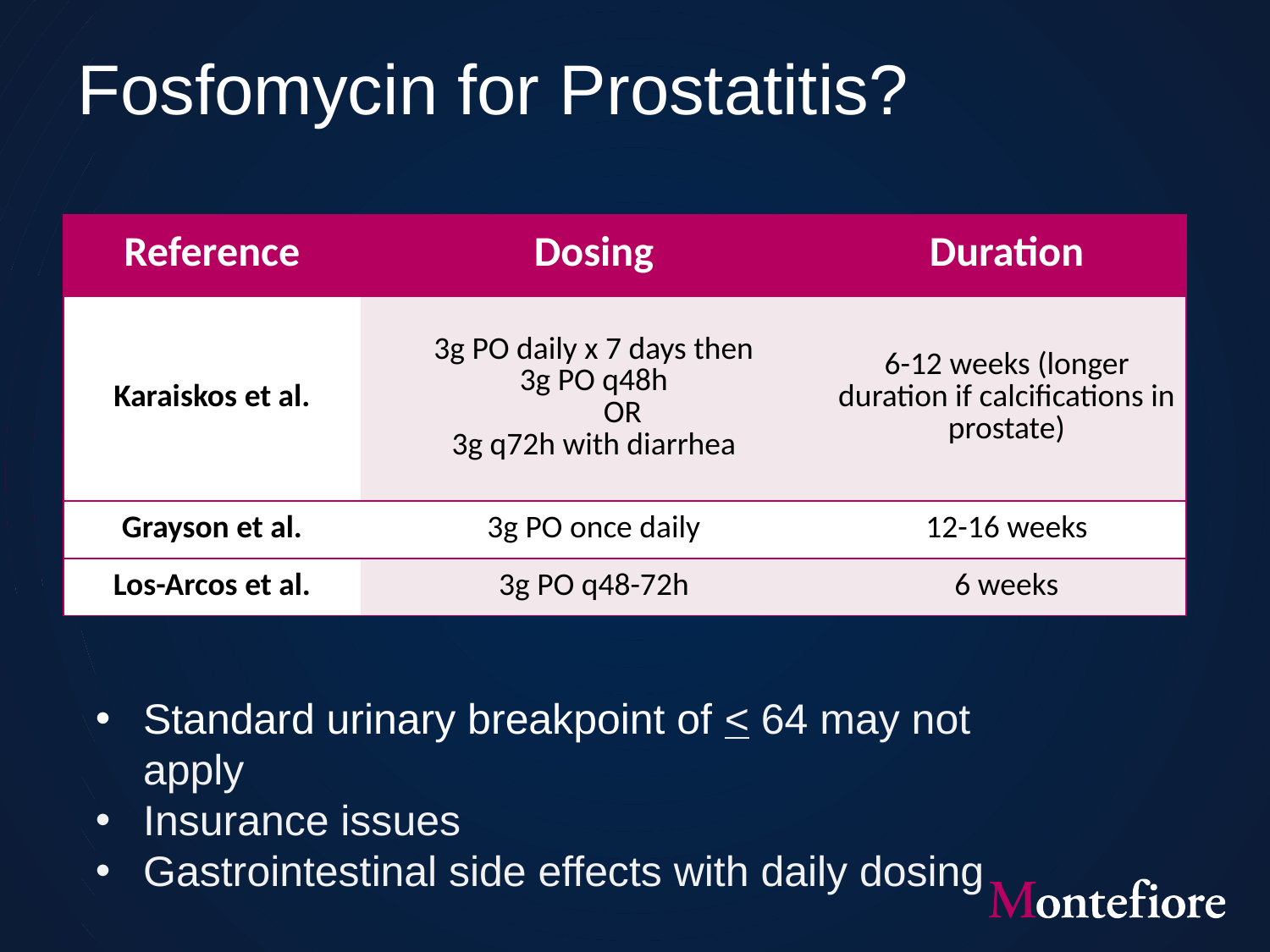

# Fosfomycin for Prostatitis?
| Reference | Dosing | Duration |
| --- | --- | --- |
| Karaiskos et al. | 3g PO daily x 7 days then 3g PO q48h         OR 3g q72h with diarrhea | 6-12 weeks (longer duration if calcifications in prostate) |
| Grayson et al. | 3g PO once daily | 12-16 weeks |
| Los-Arcos et al. | 3g PO q48-72h | 6 weeks |
Standard urinary breakpoint of < 64 may not apply
Insurance issues
Gastrointestinal side effects with daily dosing